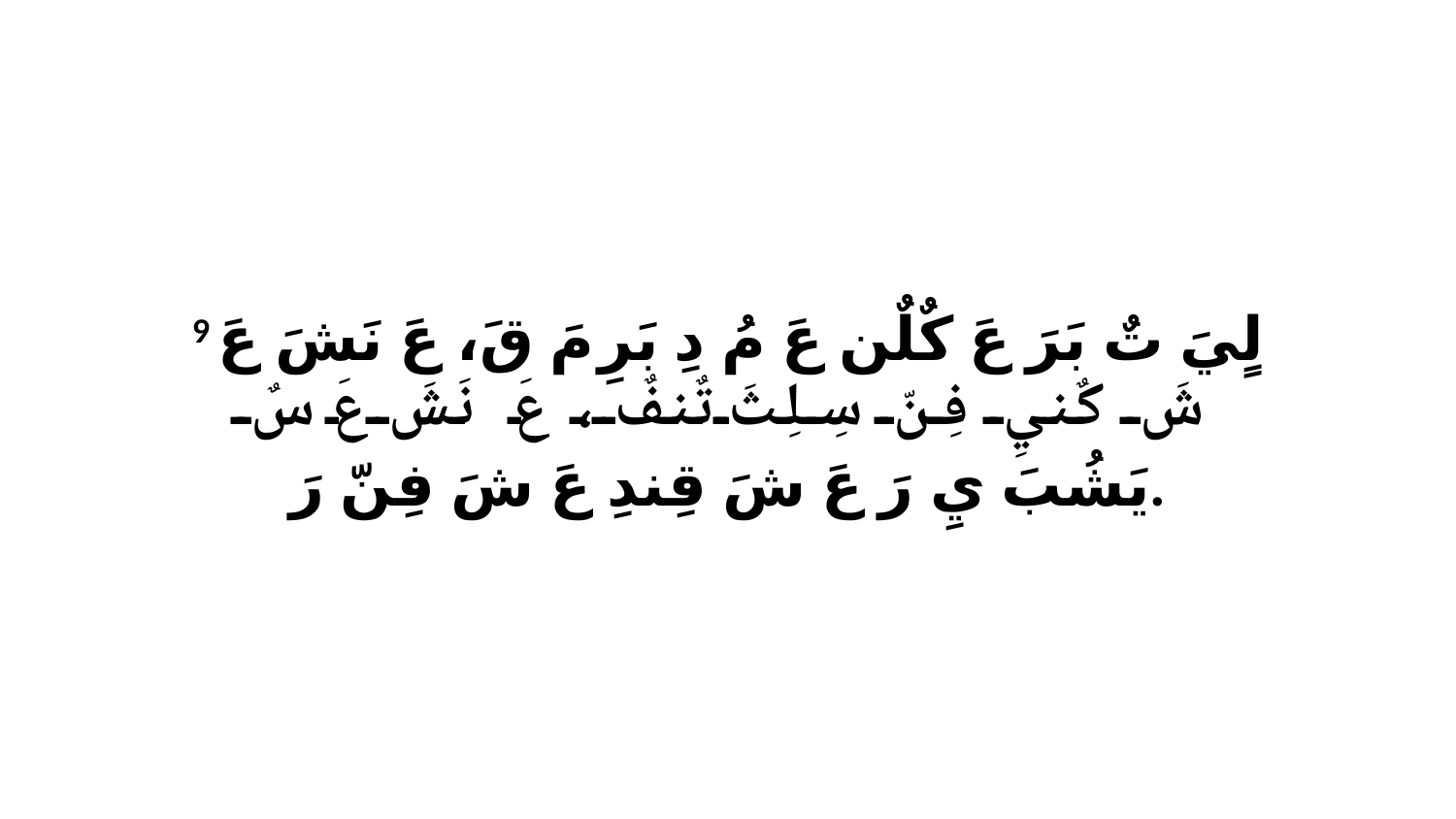

9 لٍيَ تٌ بَرَ عَ كٌلٌن عَ مُ دِ بَرِ مَ قَ، عَ نَشَ عَ شَ كٌنيِ فِنّ سِلِثَ تٌنفٌ، عَ نَشَ عَ سٌ يَشُبَ يِ رَ عَ شَ قِندِ عَ شَ فِنّ رَ.